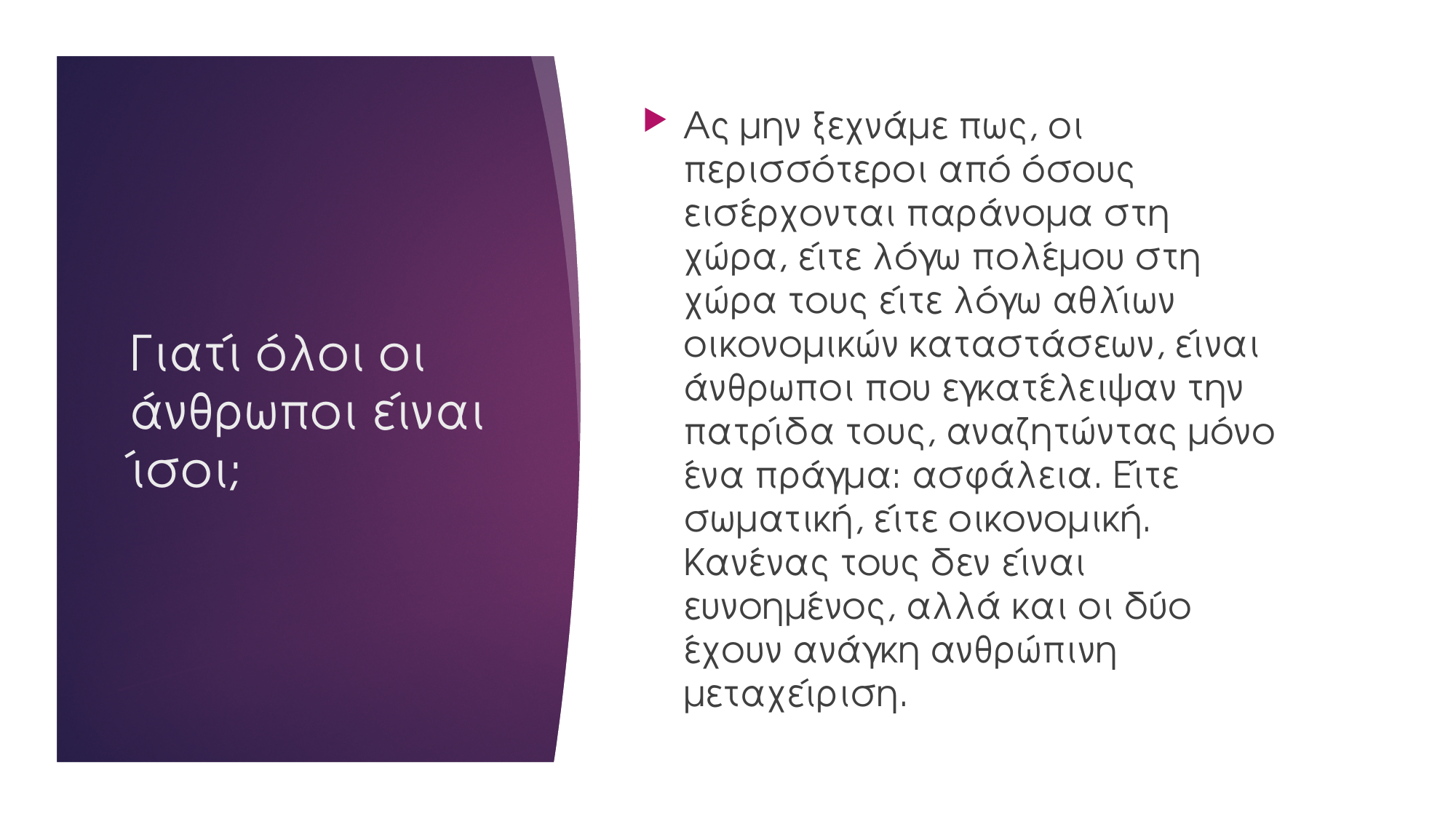

Ας μην ξεχνάμε πως, οι περισσότεροι από όσους εισέρχονται παράνομα στη χώρα, είτε λόγω πολέμου στη χώρα τους είτε λόγω αθλίων οικονομικών καταστάσεων, είναι άνθρωποι που εγκατέλειψαν την πατρίδα τους, αναζητώντας μόνο ένα πράγμα: ασφάλεια. Είτε σωματική, είτε οικονομική. Κανένας τους δεν είναι ευνοημένος, αλλά και οι δύο έχουν ανάγκη ανθρώπινη μεταχείριση.
# Γιατί όλοι οι άνθρωποι είναι ίσοι;